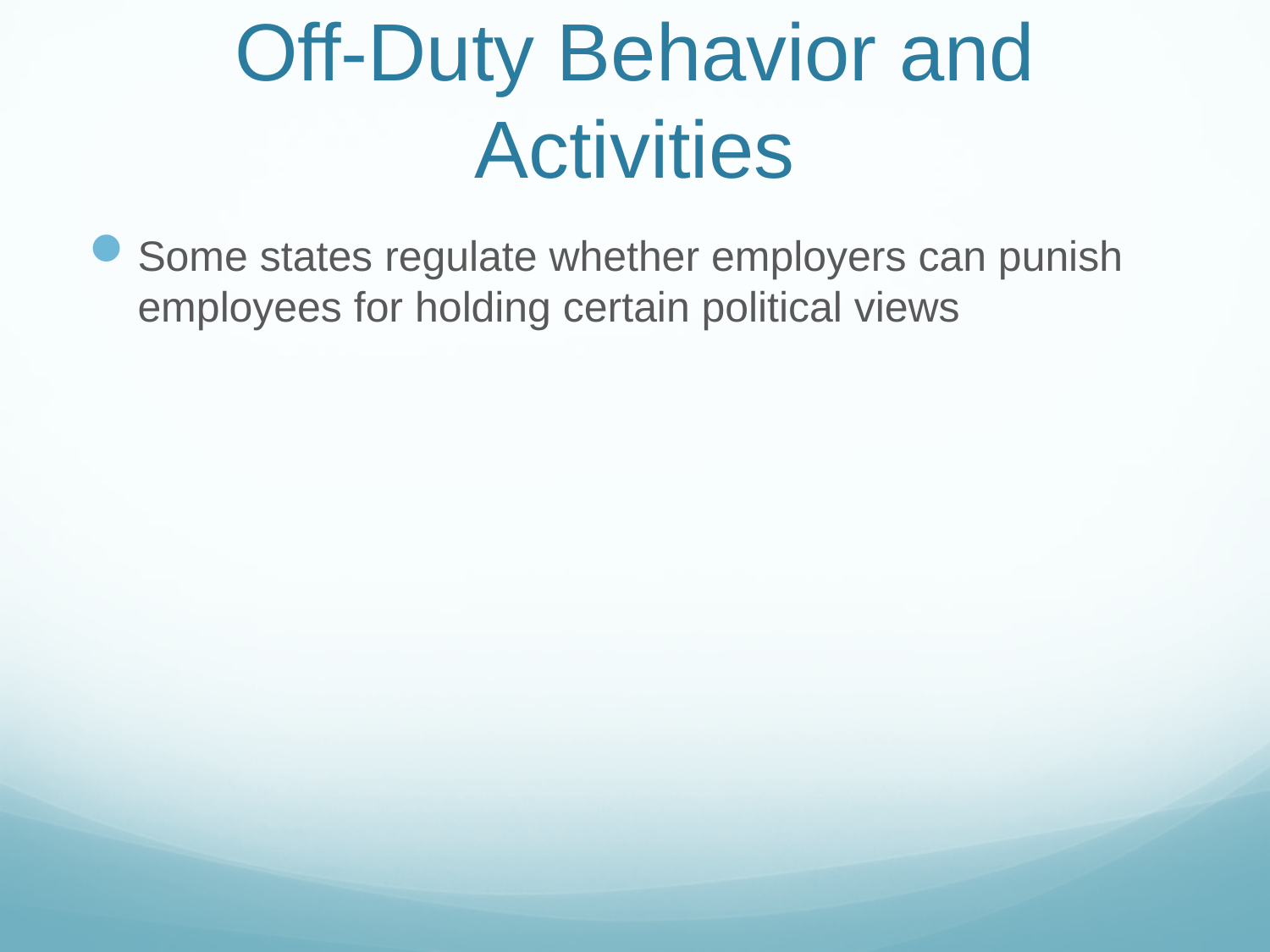

# Off-Duty Behavior and Activities
Some states regulate whether employers can punish employees for holding certain political views